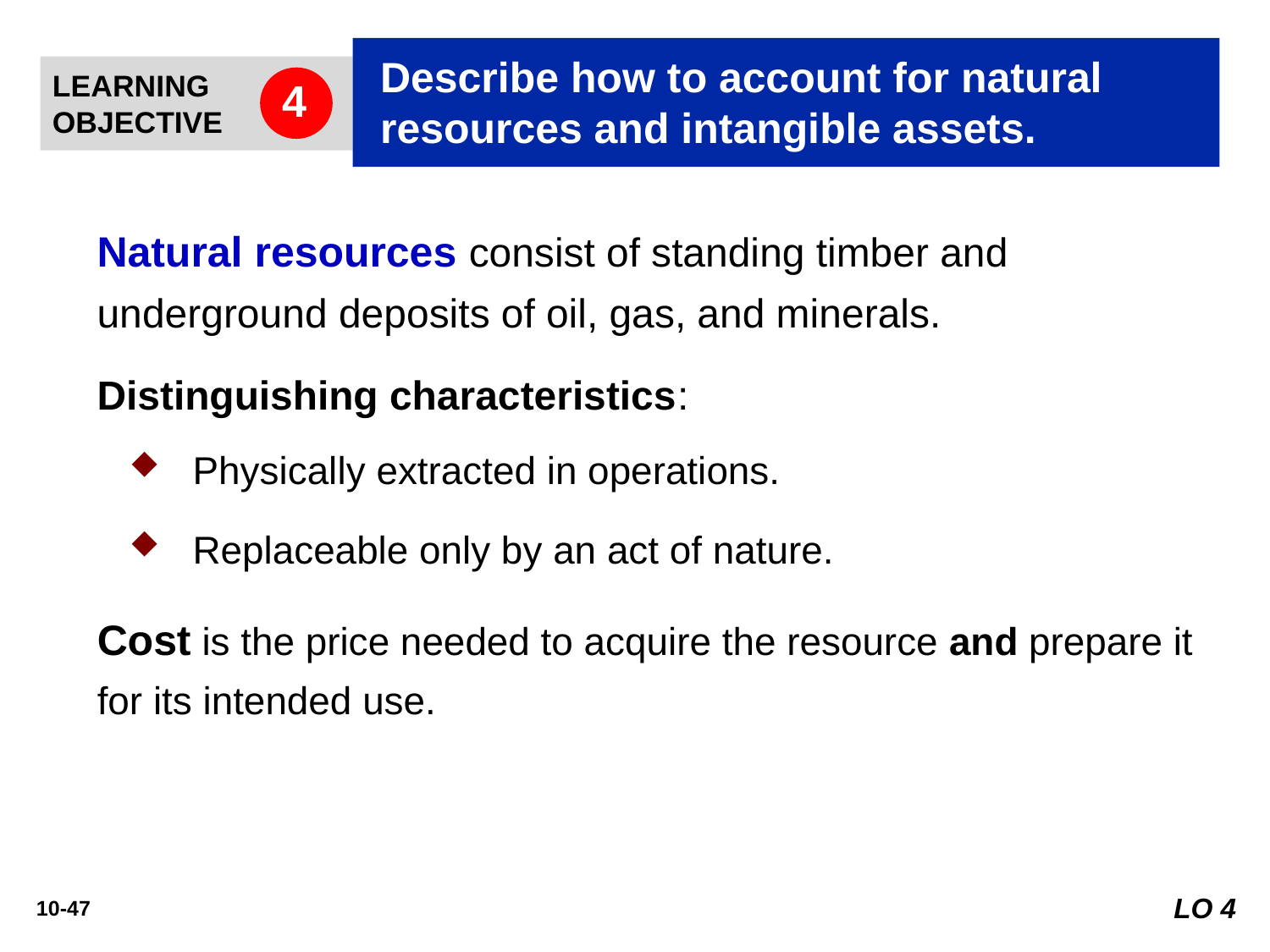

Describe how to account for natural resources and intangible assets.
LEARNING
OBJECTIVE
4
Natural resources consist of standing timber and underground deposits of oil, gas, and minerals.
Distinguishing characteristics:
Physically extracted in operations.
Replaceable only by an act of nature.
Cost is the price needed to acquire the resource and prepare it for its intended use.
LO 4